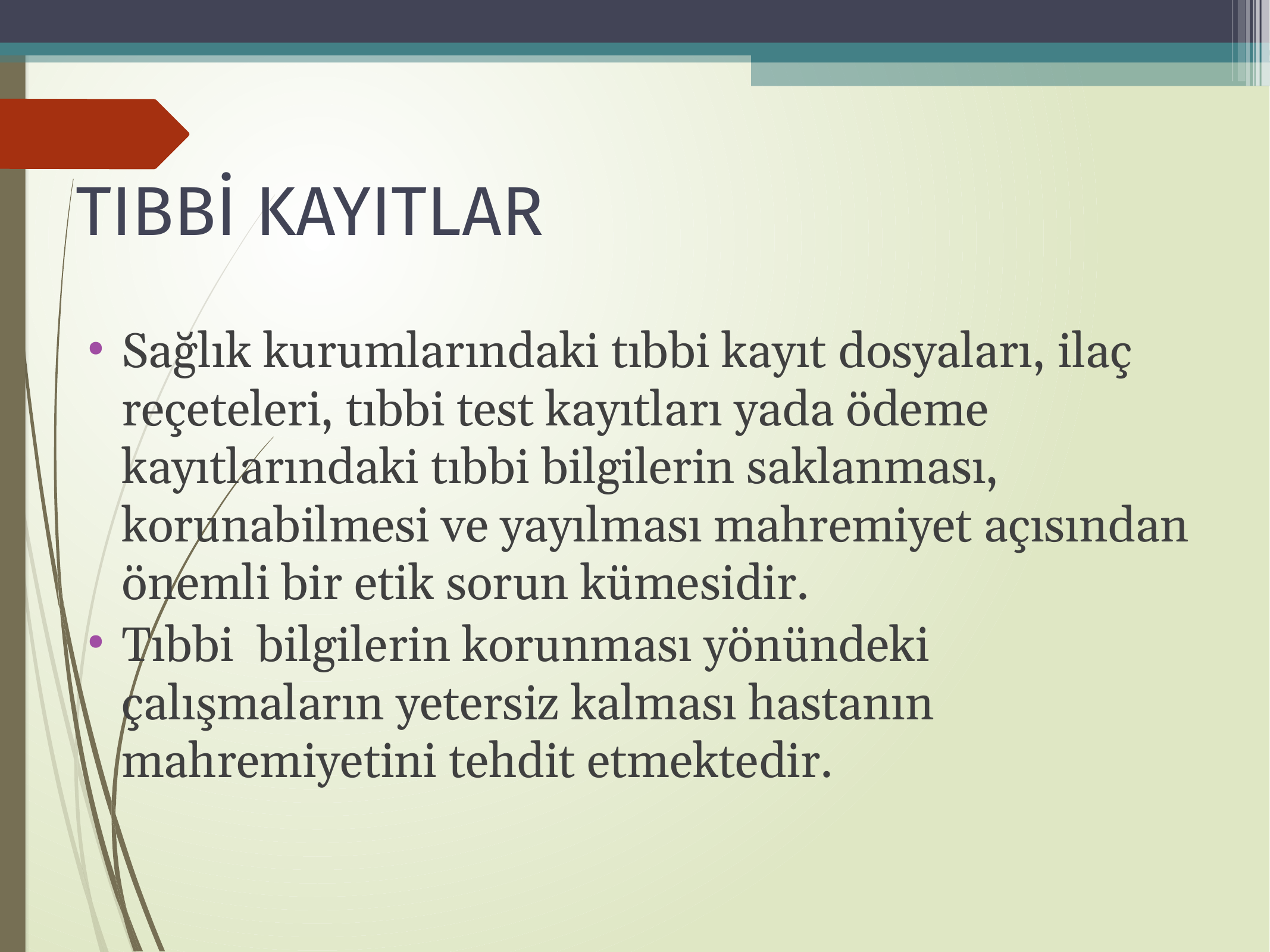

# TIBBİ KAYITLAR
Sağlık kurumlarındaki tıbbi kayıt dosyaları, ilaç reçeteleri, tıbbi test kayıtları yada ödeme kayıtlarındaki tıbbi bilgilerin saklanması, korunabilmesi ve yayılması mahremiyet açısından önemli bir etik sorun kümesidir.
Tıbbi  bilgilerin korunması yönündeki çalışmaların yetersiz kalması hastanın mahremiyetini tehdit etmektedir.